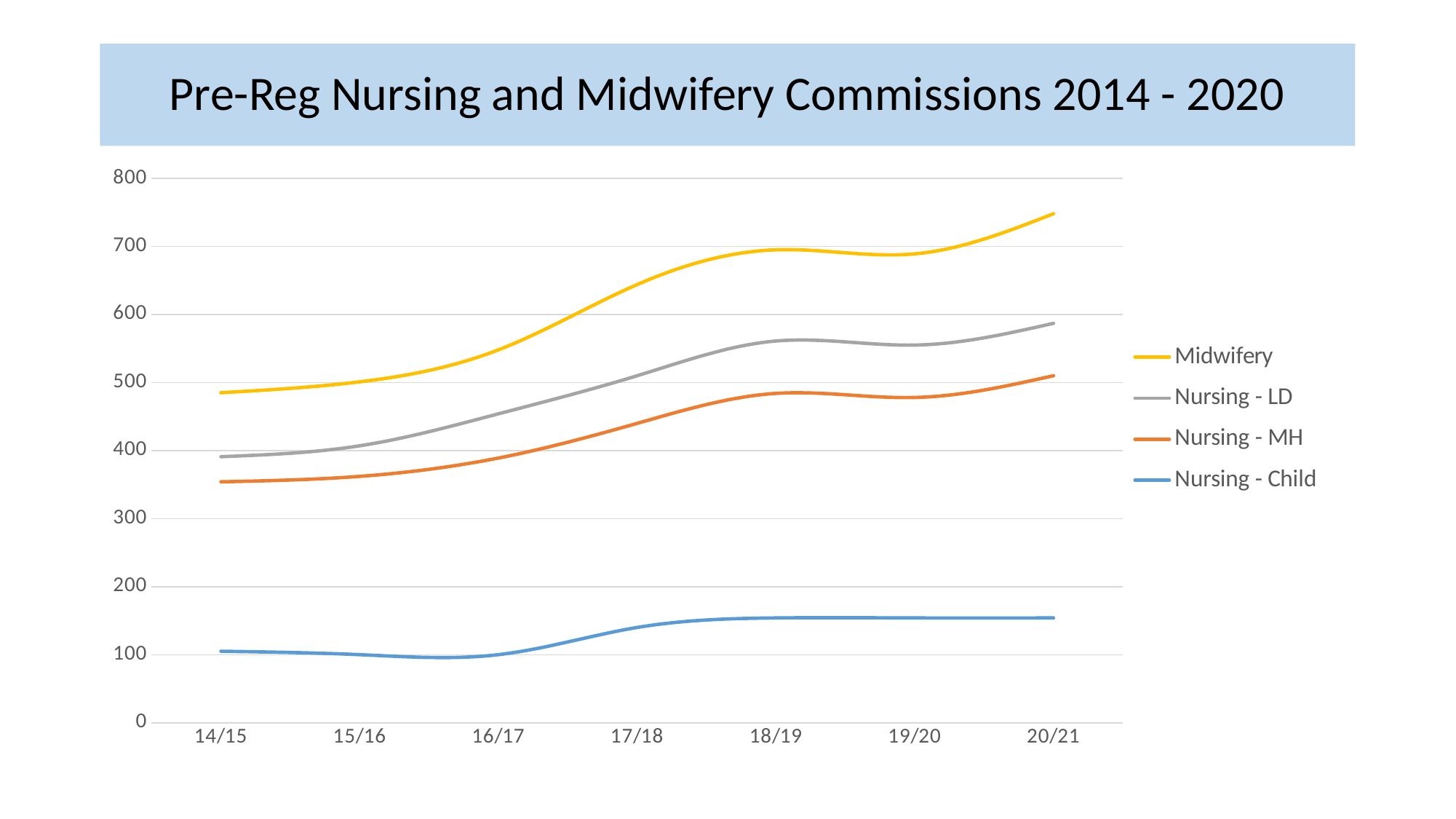

# Pre-Reg Nursing and Midwifery Commissions 2014 - 2020

### Chart

| Category | Nursing - Child | Nursing - MH | Nursing - LD | Midwifery |
|---|---|---|---|---|
| 14/15 | 105.0 | 249.0 | 37.0 | 94.0 |
| 15/16 | 100.0 | 262.0 | 45.0 | 94.0 |
| 16/17 | 100.0 | 289.0 | 65.0 | 94.0 |
| 17/18 | 140.0 | 300.0 | 70.0 | 134.0 |
| 18/19 | 154.0 | 330.0 | 77.0 | 134.0 |
| 19/20 | 154.0 | 324.0 | 77.0 | 134.0 |
| 20/21 | 154.0 | 356.0 | 77.0 | 161.0 |